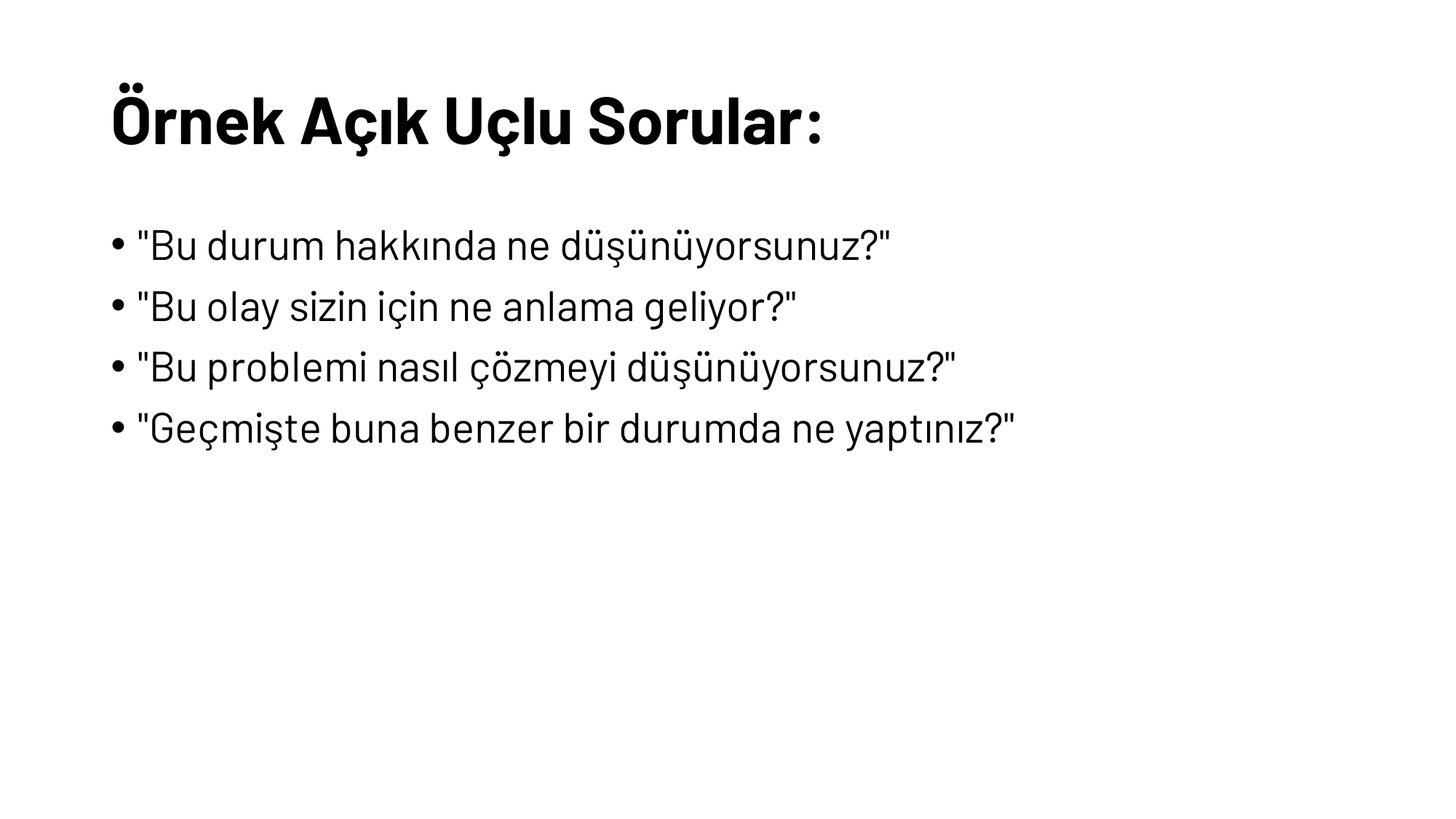

# Örnek Açık Uçlu Sorular:
"Bu durum hakkında ne düşünüyorsunuz?"
"Bu olay sizin için ne anlama geliyor?"
"Bu problemi nasıl çözmeyi düşünüyorsunuz?"
"Geçmişte buna benzer bir durumda ne yaptınız?"